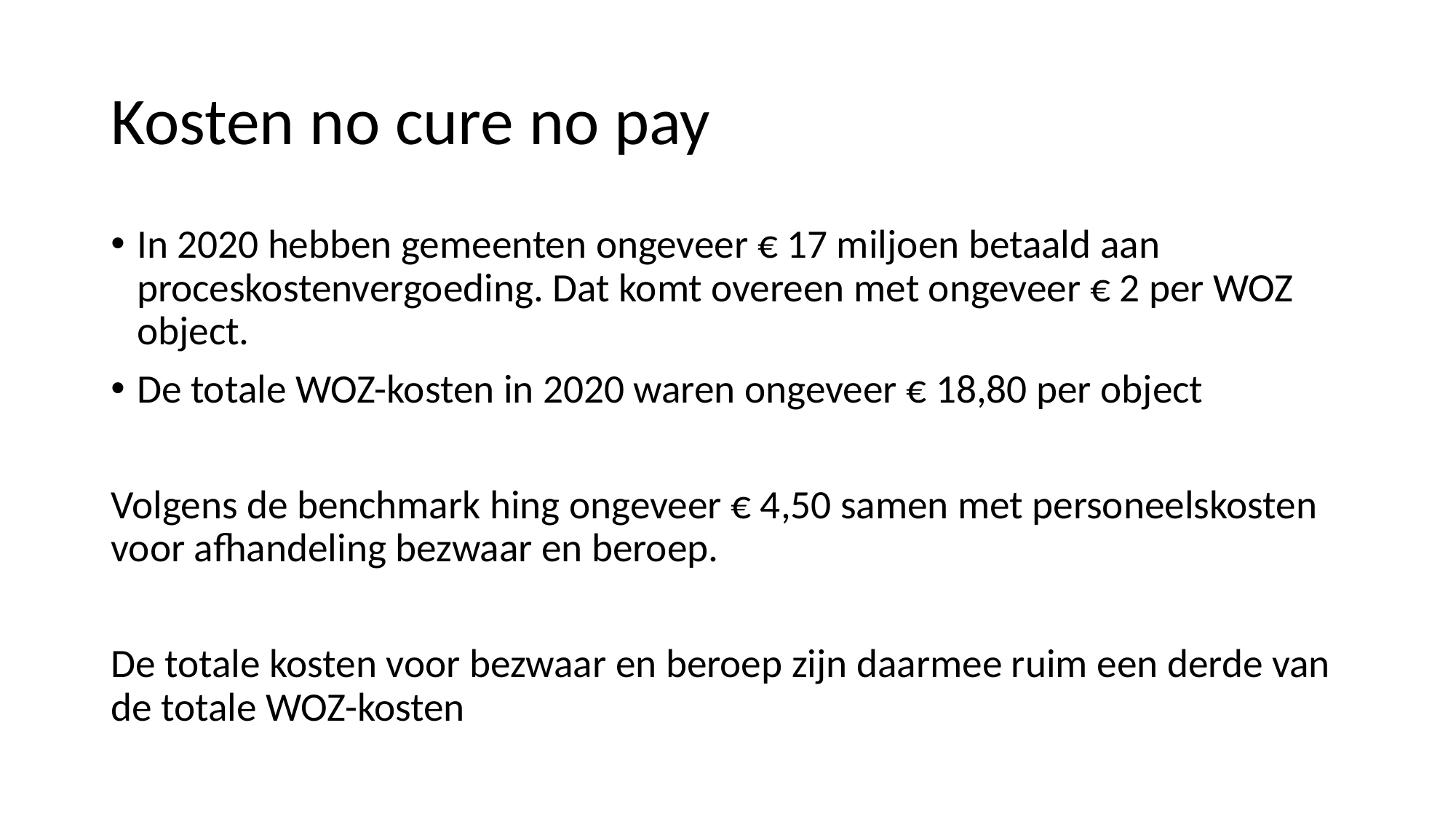

# Kosten no cure no pay
In 2020 hebben gemeenten ongeveer € 17 miljoen betaald aan proceskostenvergoeding. Dat komt overeen met ongeveer € 2 per WOZ object.
De totale WOZ-kosten in 2020 waren ongeveer € 18,80 per object

Volgens de benchmark hing ongeveer € 4,50 samen met personeelskosten voor afhandeling bezwaar en beroep.

De totale kosten voor bezwaar en beroep zijn daarmee ruim een derde van de totale WOZ-kosten